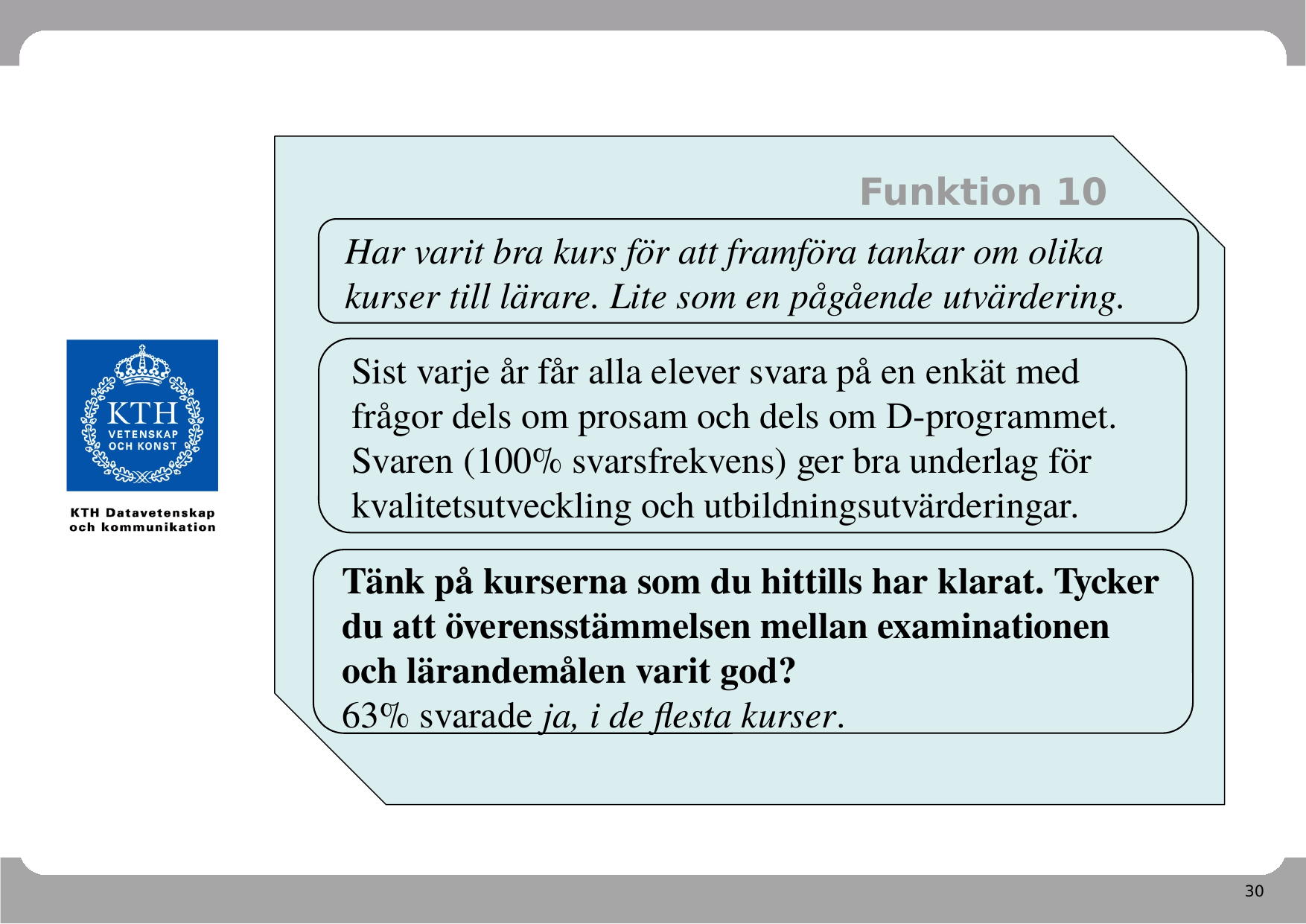

Funktion 10

Har varit bra kurs för att framföra tankar om olika kurser till lärare. Lite som en pågående utvärdering.

Sist varje år får alla elever svara på en enkät med frågor dels om prosam och dels om D-programmet. Svaren (100% svarsfrekvens) ger bra underlag för kvalitetsutveckling och utbildningsutvärderingar.

Tänk på kurserna som du hittills har klarat. Tycker du att överensstämmelsen mellan examinationen och lärandemålen varit god?
63% svarade ja, i de flesta kurser.